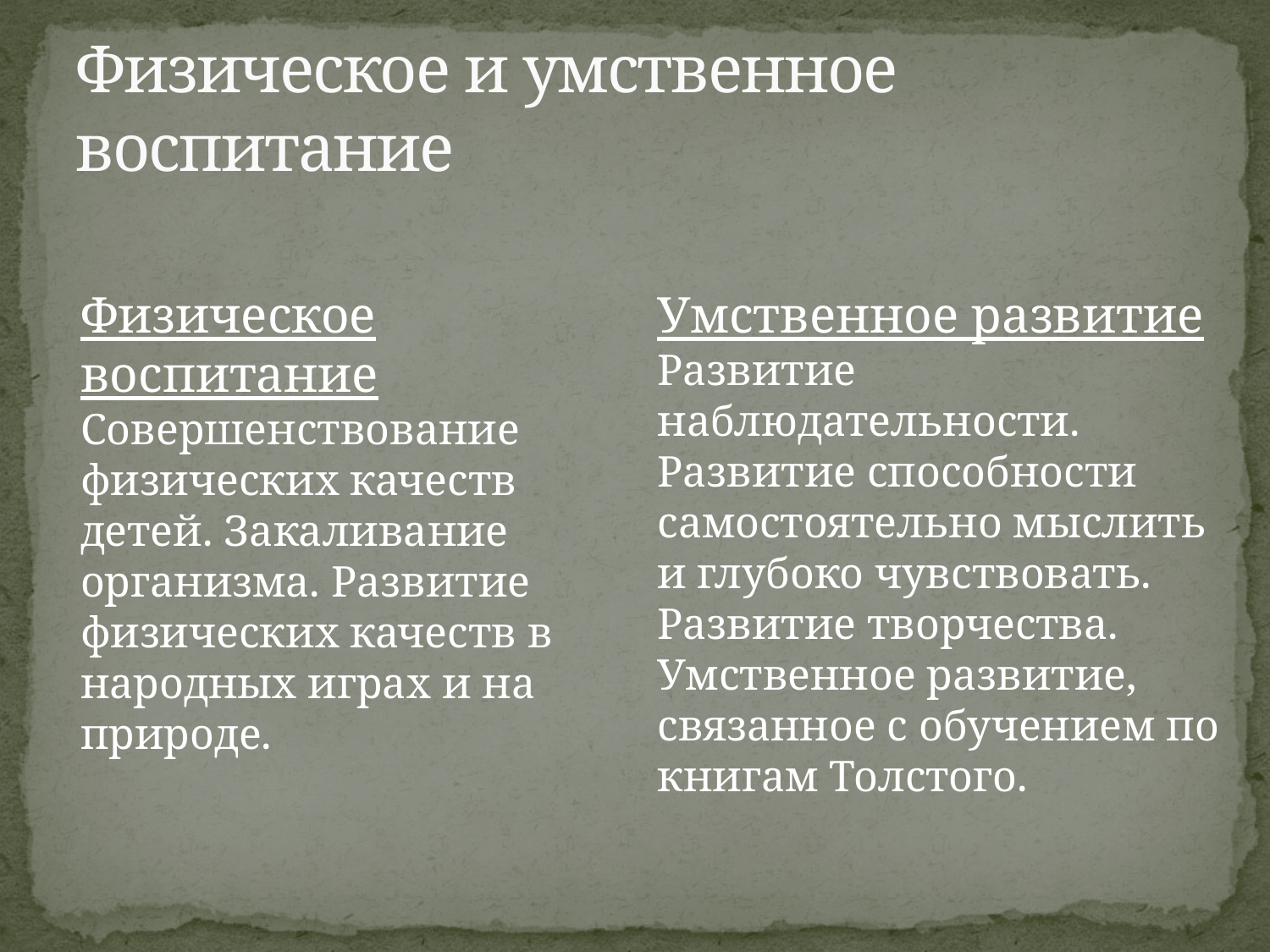

# Физическое и умственное воспитание

	Физическое воспитание Совершенствование физических качеств детей. Закаливание организма. Развитие физических качеств в народных играх и на природе.

Умственное развитие Развитие наблюдательности. Развитие способности самостоятельно мыслить и глубоко чувствовать. Развитие творчества. Умственное развитие, связанное с обучением по книгам Толстого.